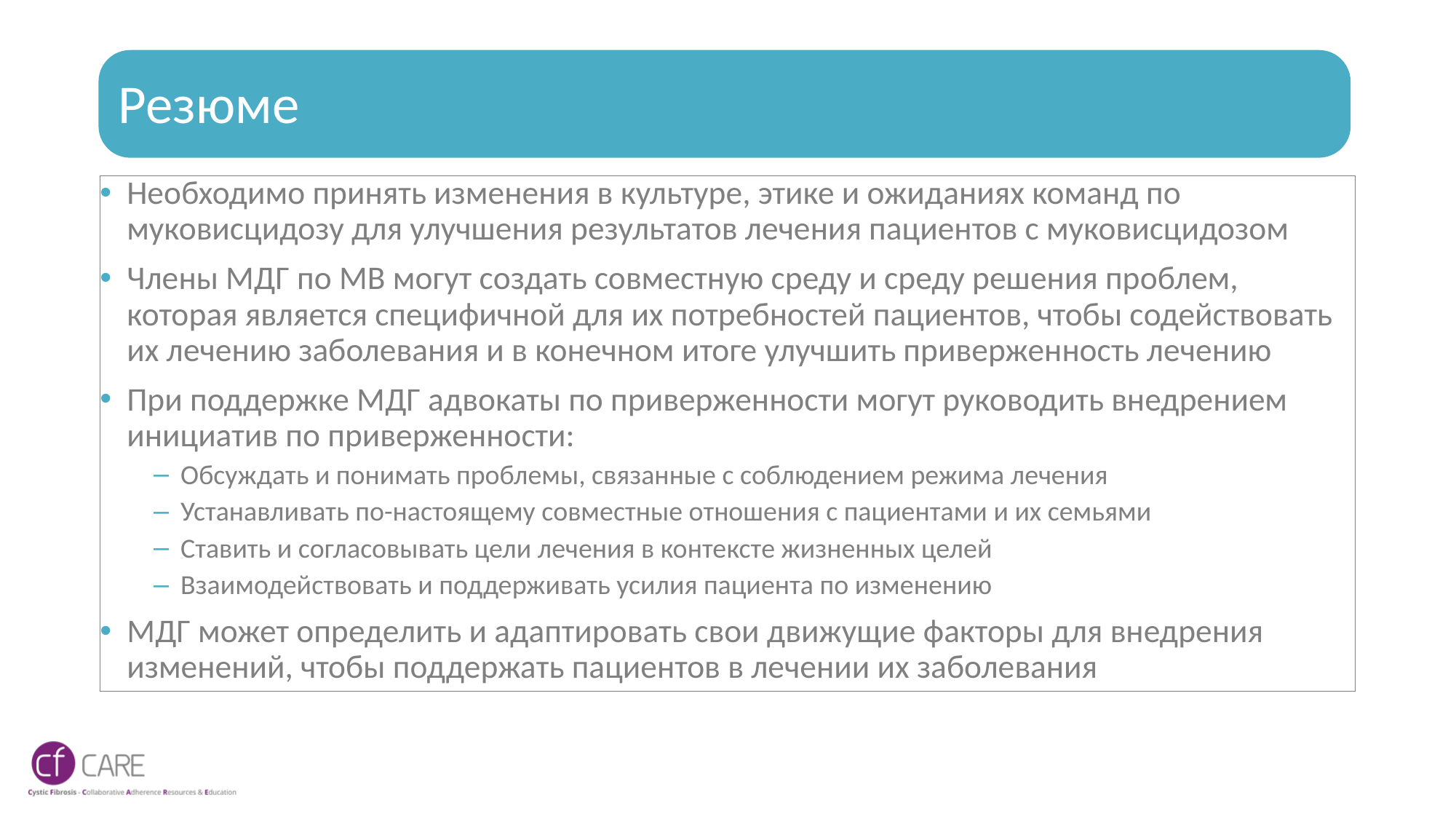

# Резюме
Необходимо принять изменения в культуре, этике и ожиданиях команд по муковисцидозу для улучшения результатов лечения пациентов с муковисцидозом
Члены МДГ по МВ могут создать совместную среду и среду решения проблем, которая является специфичной для их потребностей пациентов, чтобы содействовать их лечению заболевания и в конечном итоге улучшить приверженность лечению
При поддержке MДГ адвокаты по приверженности могут руководить внедрением инициатив по приверженности:
Обсуждать и понимать проблемы, связанные с соблюдением режима лечения
Устанавливать по-настоящему совместные отношения с пациентами и их семьями
Ставить и согласовывать цели лечения в контексте жизненных целей
Взаимодействовать и поддерживать усилия пациента по изменению
МДГ может определить и адаптировать свои движущие факторы для внедрения изменений, чтобы поддержать пациентов в лечении их заболевания